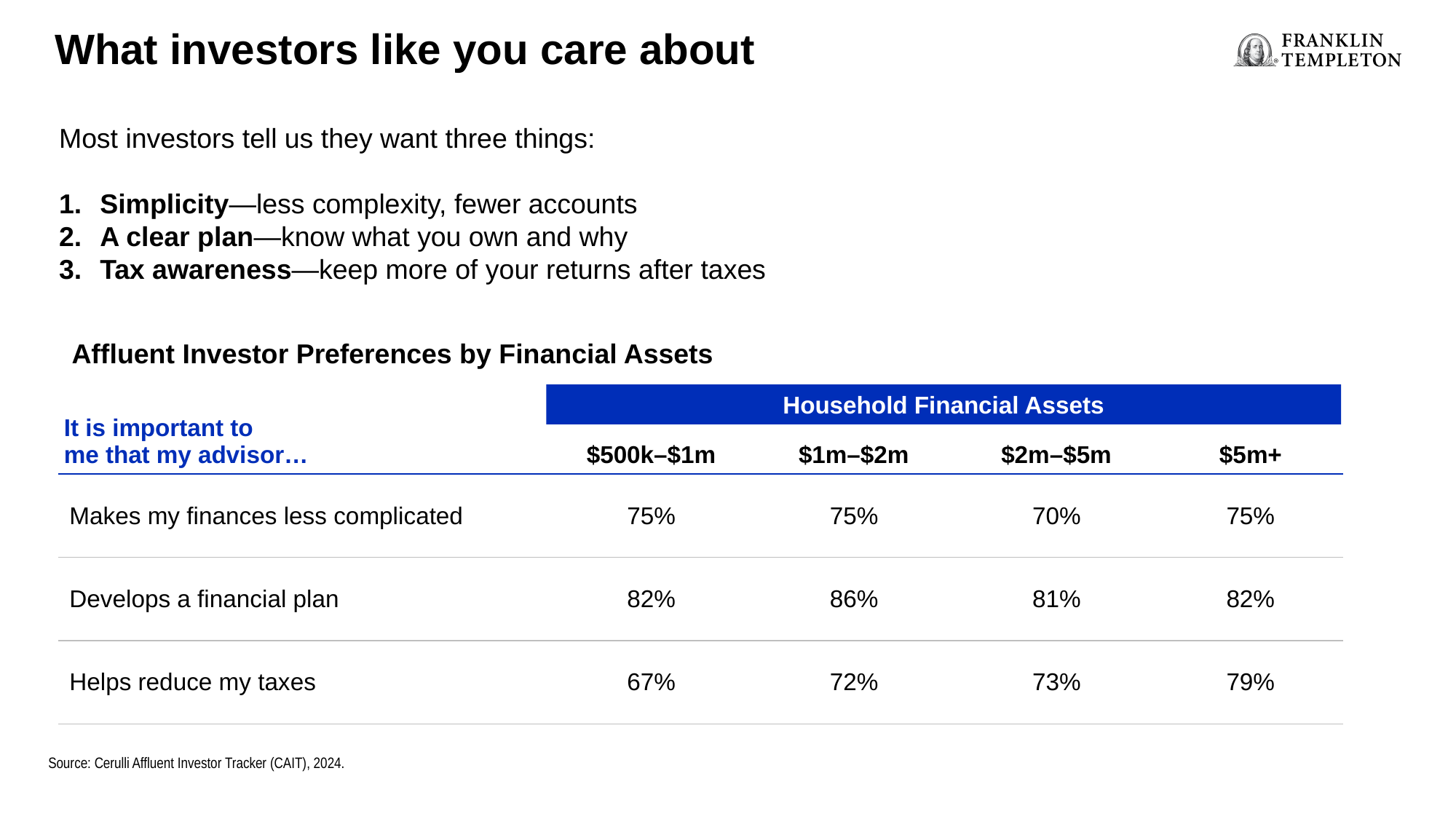

What investors like you care about
Most investors tell us they want three things:
Simplicity—less complexity, fewer accounts
A clear plan—know what you own and why
Tax awareness—keep more of your returns after taxes
Affluent Investor Preferences by Financial Assets
Household Financial Assets
| It is important to me that my advisor… | $500k–$1m | $1m–$2m | $2m–$5m | $5m+ |
| --- | --- | --- | --- | --- |
| Makes my finances less complicated | 75% | 75% | 70% | 75% |
| Develops a financial plan | 82% | 86% | 81% | 82% |
| Helps reduce my taxes | 67% | 72% | 73% | 79% |
Source: Cerulli Affluent Investor Tracker (CAIT), 2024.